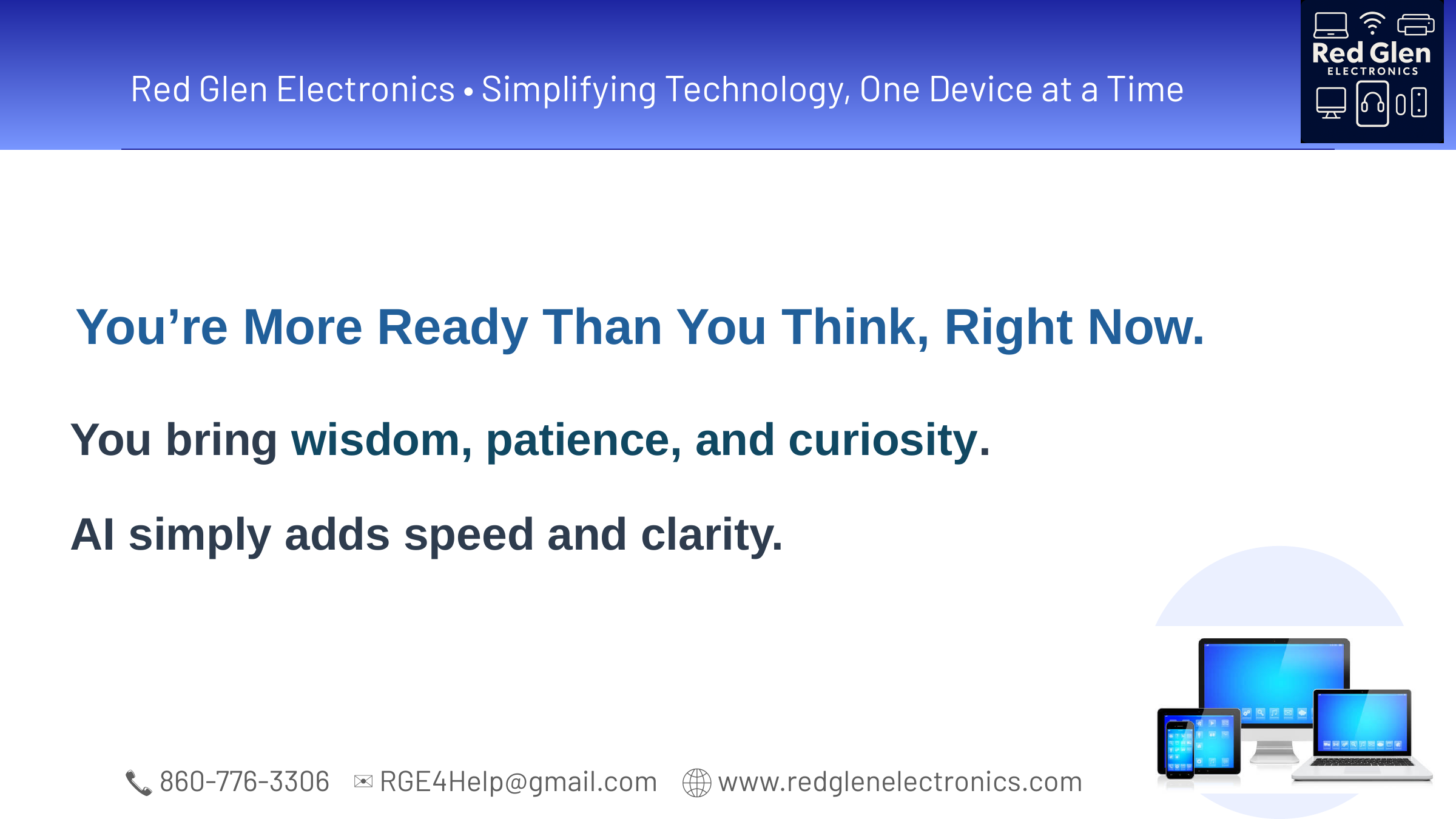

You’re More Ready Than You Think, Right Now.
You bring wisdom, patience, and curiosity.

AI simply adds speed and clarity.